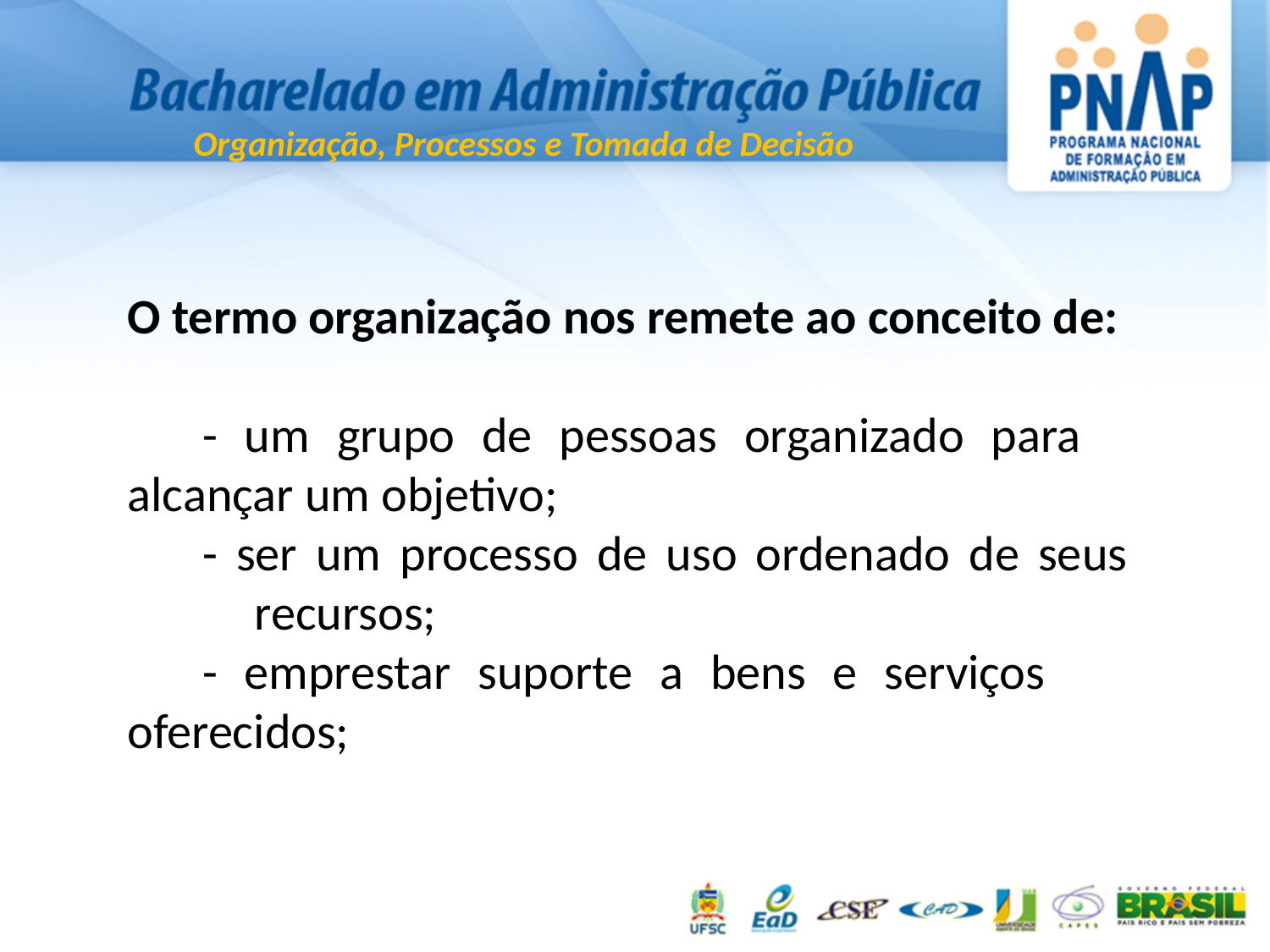

O termo organização nos remete ao conceito de:

- um grupo de pessoas organizado para 	alcançar um objetivo;
- ser um processo de uso ordenado de seus 	recursos;
- emprestar suporte a bens e serviços 	oferecidos;